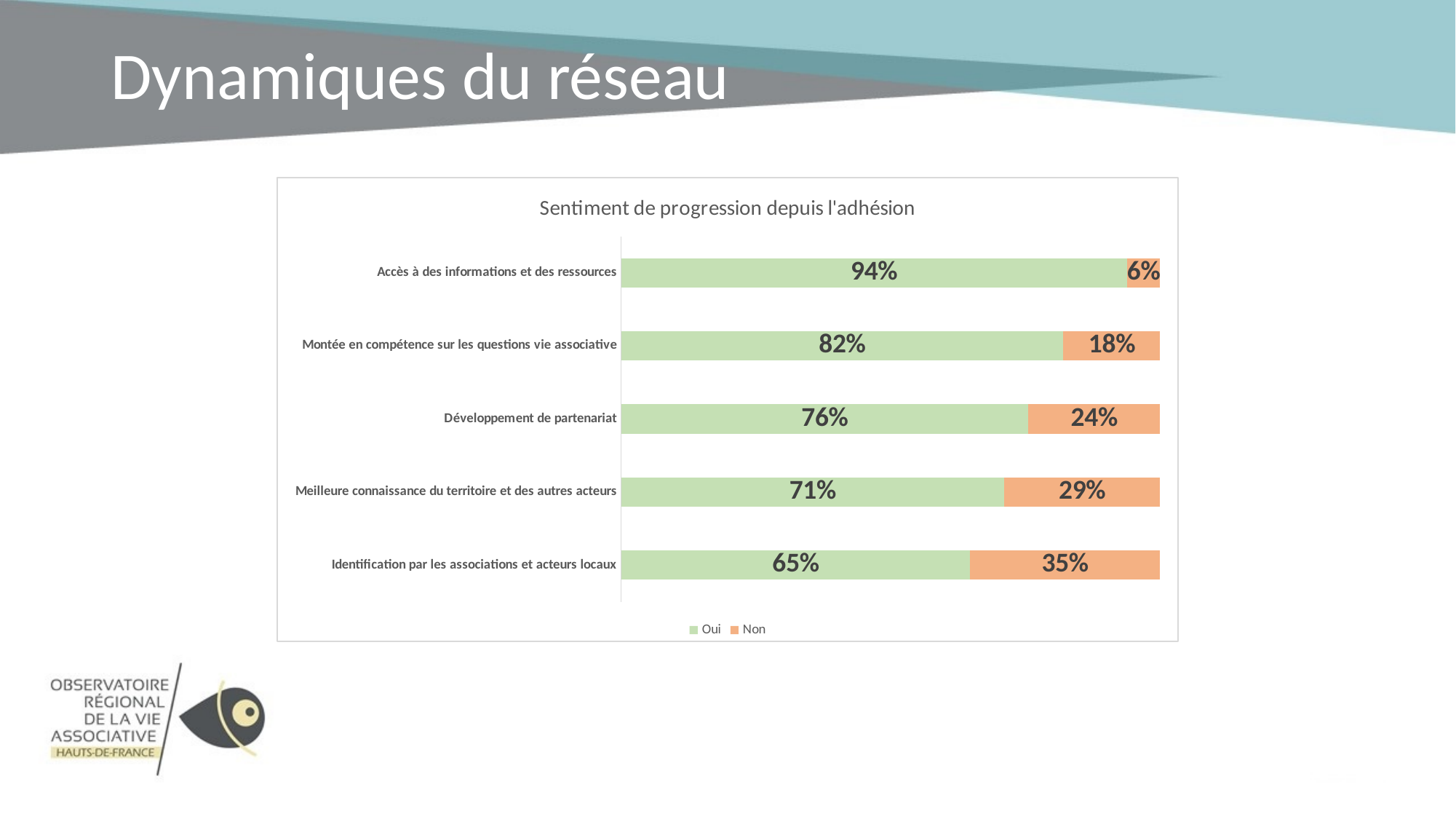

# Dynamiques du réseau

### Chart: Sentiment de progression depuis l'adhésion

| Category | Oui | Non |
|---|---|---|
| Identification par les associations et acteurs locaux | 0.648 | 0.35200000000000004 |
| Meilleure connaissance du territoire et des autres acteurs | 0.711 | 0.289 |
|  Développement de partenariat | 0.7559999999999999 | 0.244 |
| Montée en compétence sur les questions vie associative | 0.821 | 0.179 |
|  Accès à des informations et des ressources | 0.9390000000000001 | 0.061 |